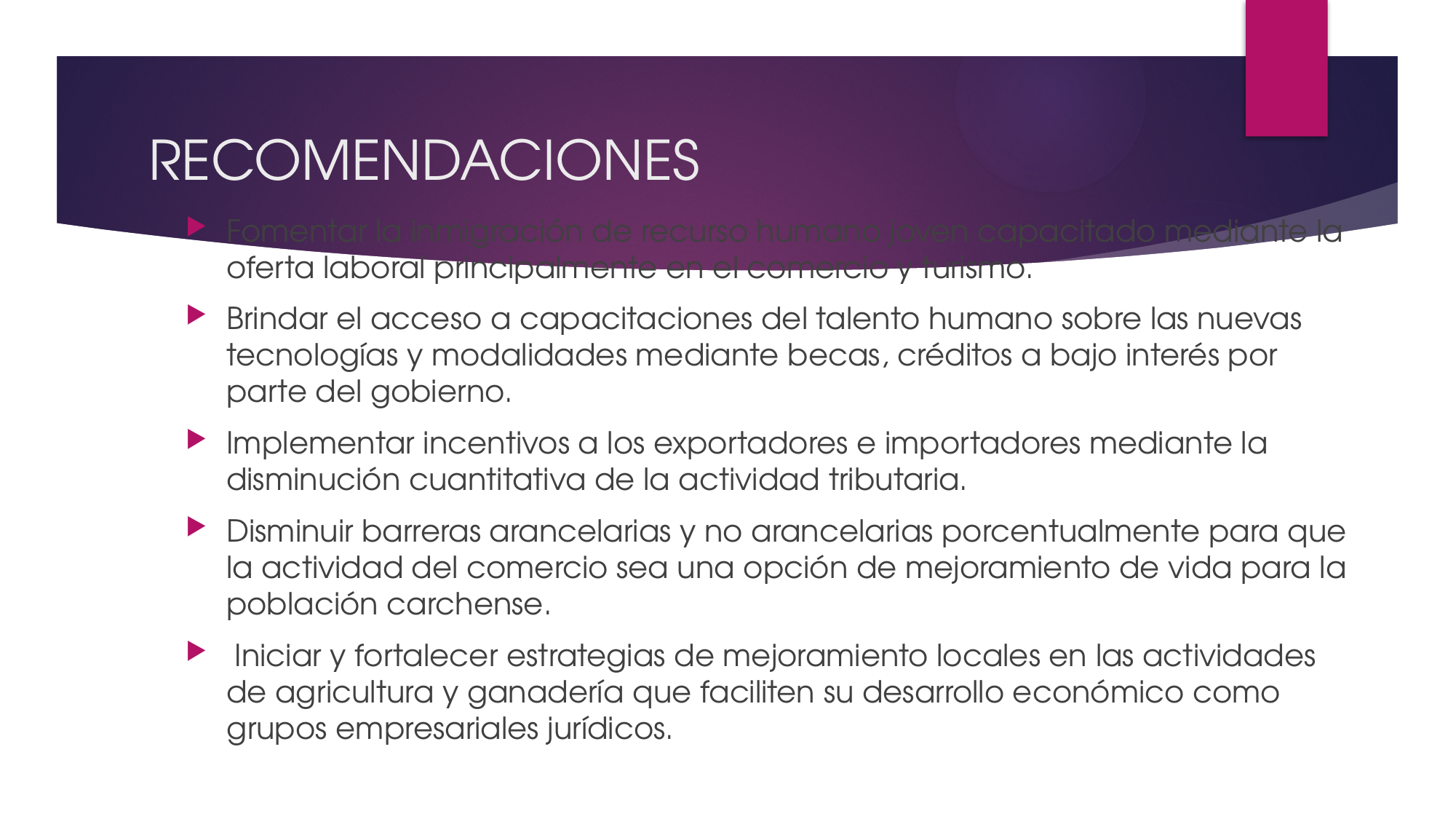

# RECOMENDACIONES
Fomentar la inmigración de recurso humano joven capacitado mediante la oferta laboral principalmente en el comercio y turismo.
Brindar el acceso a capacitaciones del talento humano sobre las nuevas tecnologías y modalidades mediante becas, créditos a bajo interés por parte del gobierno.
Implementar incentivos a los exportadores e importadores mediante la disminución cuantitativa de la actividad tributaria.
Disminuir barreras arancelarias y no arancelarias porcentualmente para que la actividad del comercio sea una opción de mejoramiento de vida para la población carchense.
 Iniciar y fortalecer estrategias de mejoramiento locales en las actividades de agricultura y ganadería que faciliten su desarrollo económico como grupos empresariales jurídicos.